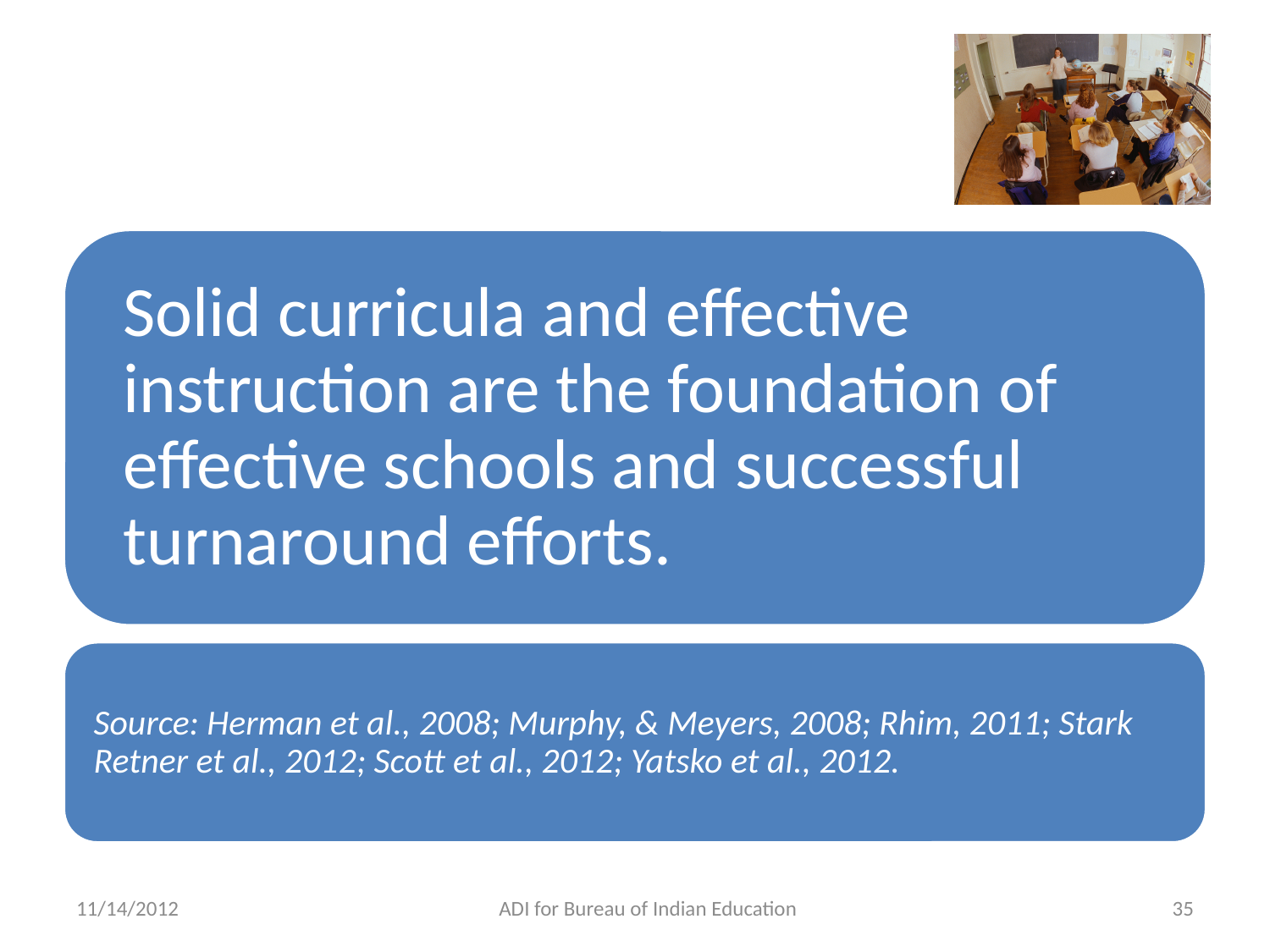

Solid curricula and effective instruction are the foundation of effective schools and successful turnaround efforts.
Source: Herman et al., 2008; Murphy, & Meyers, 2008; Rhim, 2011; Stark Retner et al., 2012; Scott et al., 2012; Yatsko et al., 2012.
11/14/2012
ADI for Bureau of Indian Education
35